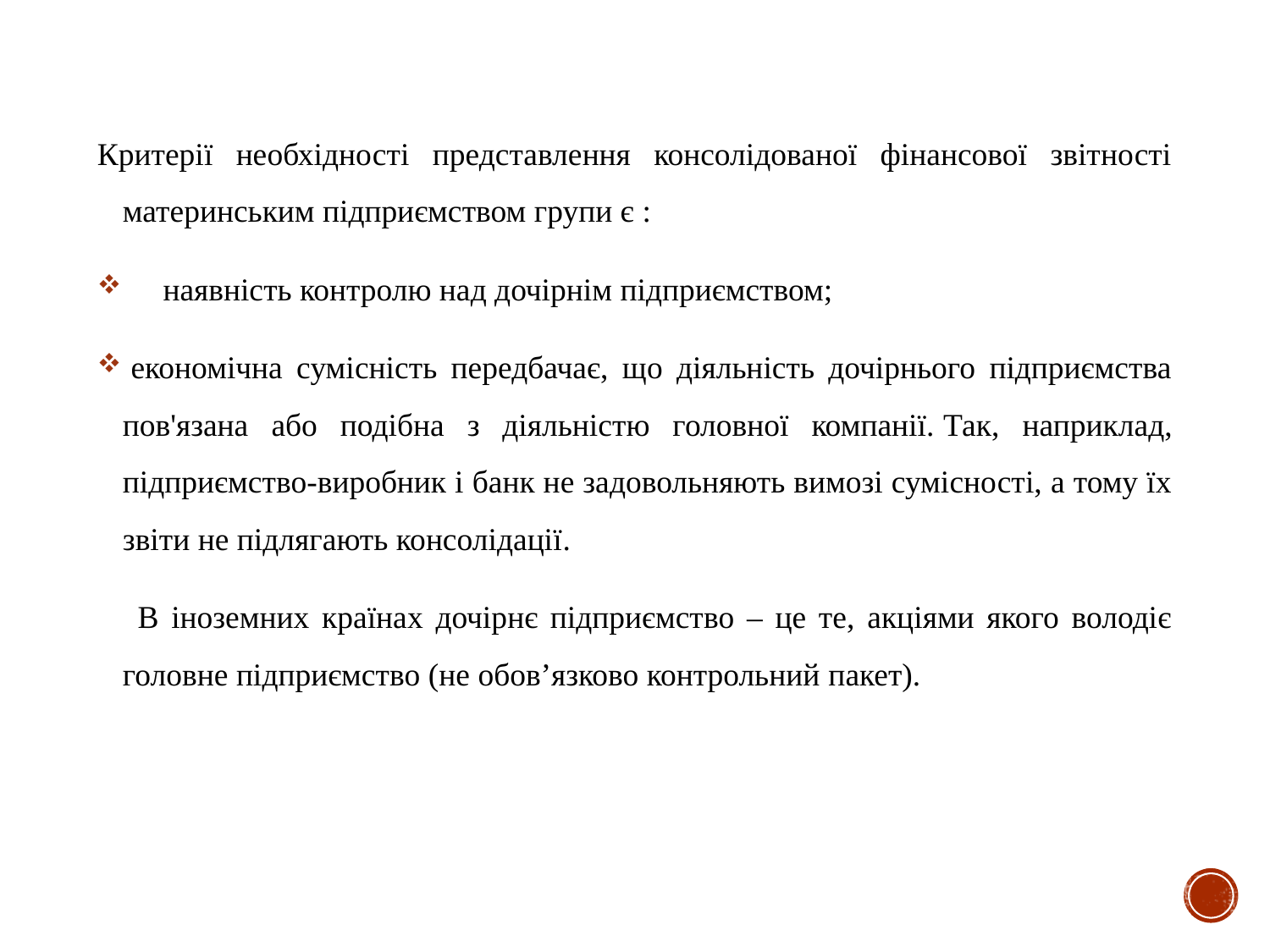

Критерії необхідності представлення консолідованої фінансової звітності материнським підприємством групи є :
     наявність контролю над дочірнім підприємством;
 економічна сумісність передбачає, що діяльність дочірнього підприємства пов'язана або подібна з діяльністю головної компанії. Так, наприклад, підприємство-виробник і банк не задовольняють вимозі сумісності, а тому їх звіти не підлягають консолідації.
     В іноземних країнах дочірнє підприємство – це те, акціями якого володіє головне підприємство (не обов’язково контрольний пакет).